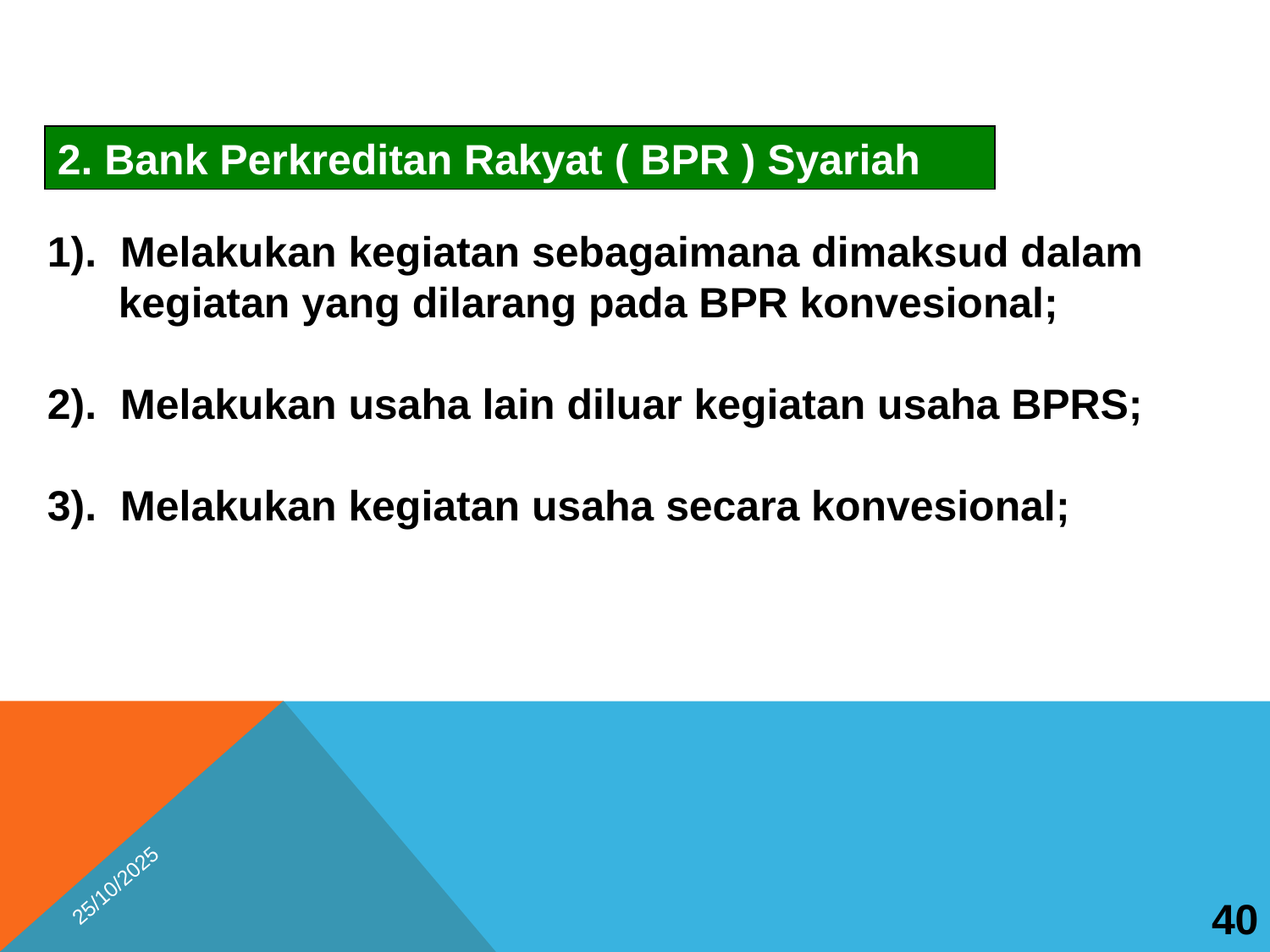

2. Bank Perkreditan Rakyat ( BPR ) Syariah
1).  Melakukan kegiatan sebagaimana dimaksud dalam
      kegiatan yang dilarang pada BPR konvesional;

2).  Melakukan usaha lain diluar kegiatan usaha BPRS;

3).  Melakukan kegiatan usaha secara konvesional;

40
25/10/2025